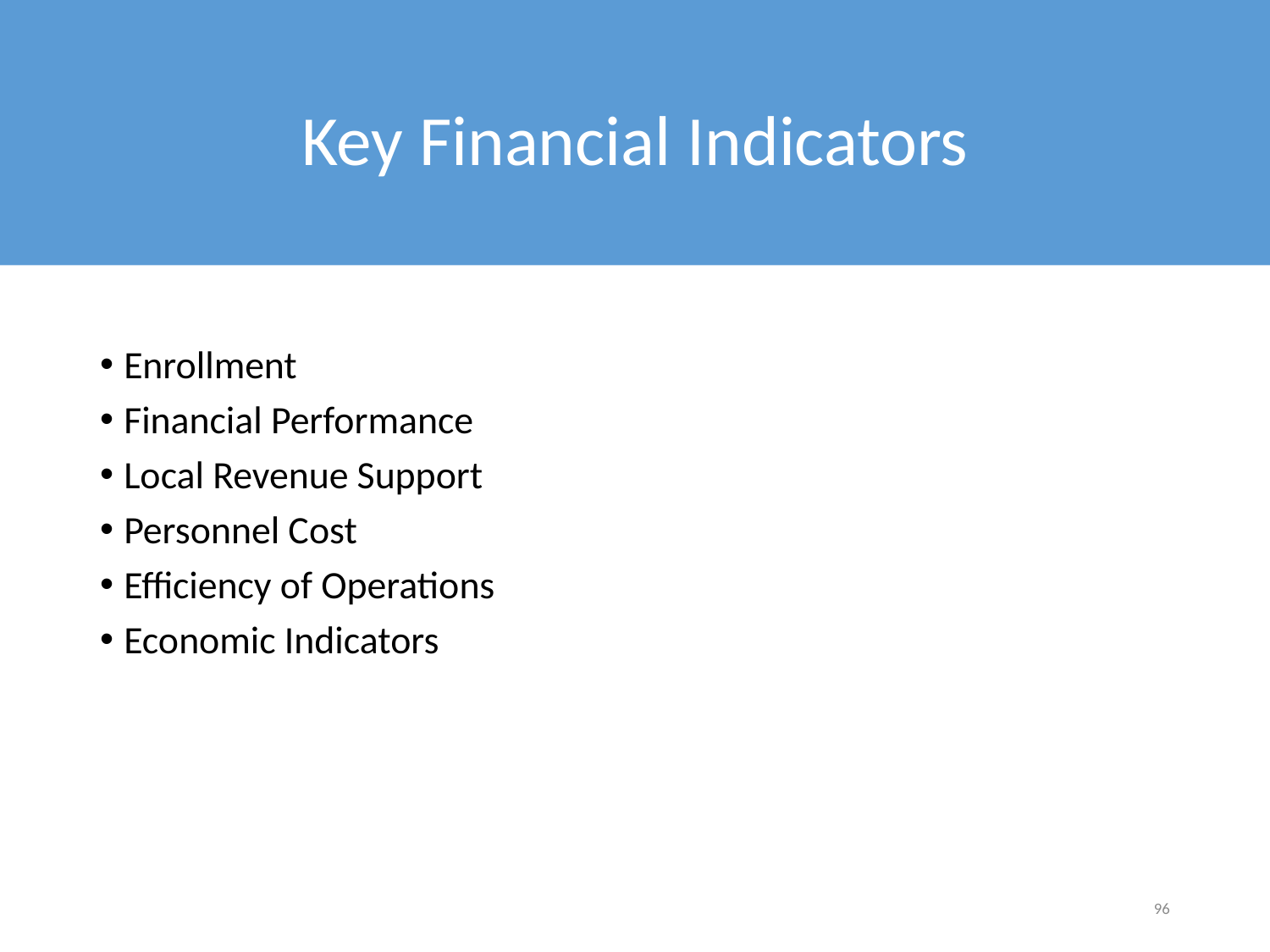

# Key Financial Indicators
Enrollment
Financial Performance
Local Revenue Support
Personnel Cost
Efficiency of Operations
Economic Indicators

96